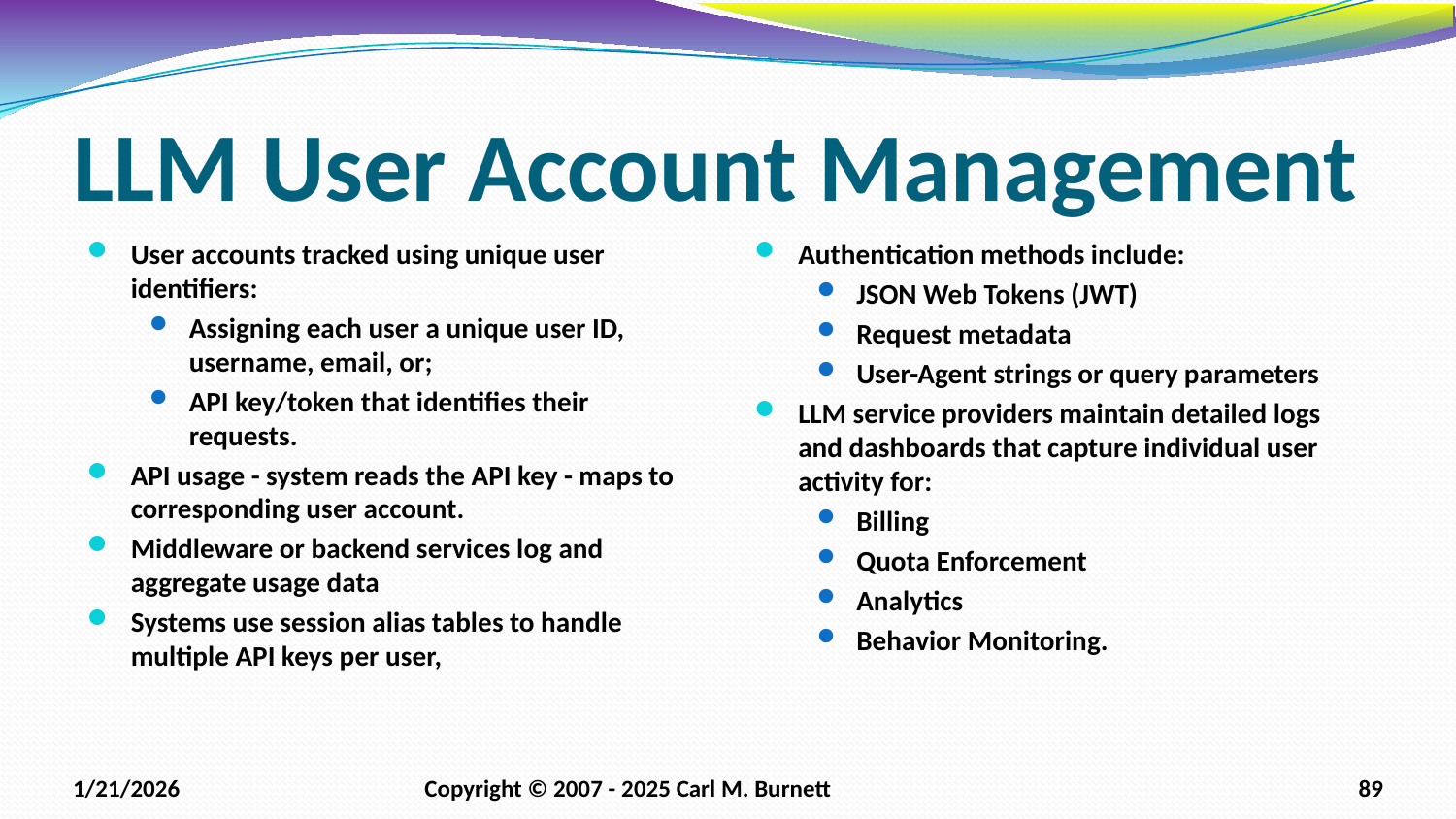

# LLM User Account Management
User accounts tracked using unique user identifiers:
Assigning each user a unique user ID, username, email, or;
API key/token that identifies their requests.
API usage - system reads the API key - maps to corresponding user account.
Middleware or backend services log and aggregate usage data
Systems use session alias tables to handle multiple API keys per user,

Authentication methods include:
JSON Web Tokens (JWT)
Request metadata
User-Agent strings or query parameters
LLM service providers maintain detailed logs and dashboards that capture individual user activity for:
Billing
Quota Enforcement
Analytics
Behavior Monitoring.

1/21/2026
Copyright © 2007 - 2025 Carl M. Burnett
89